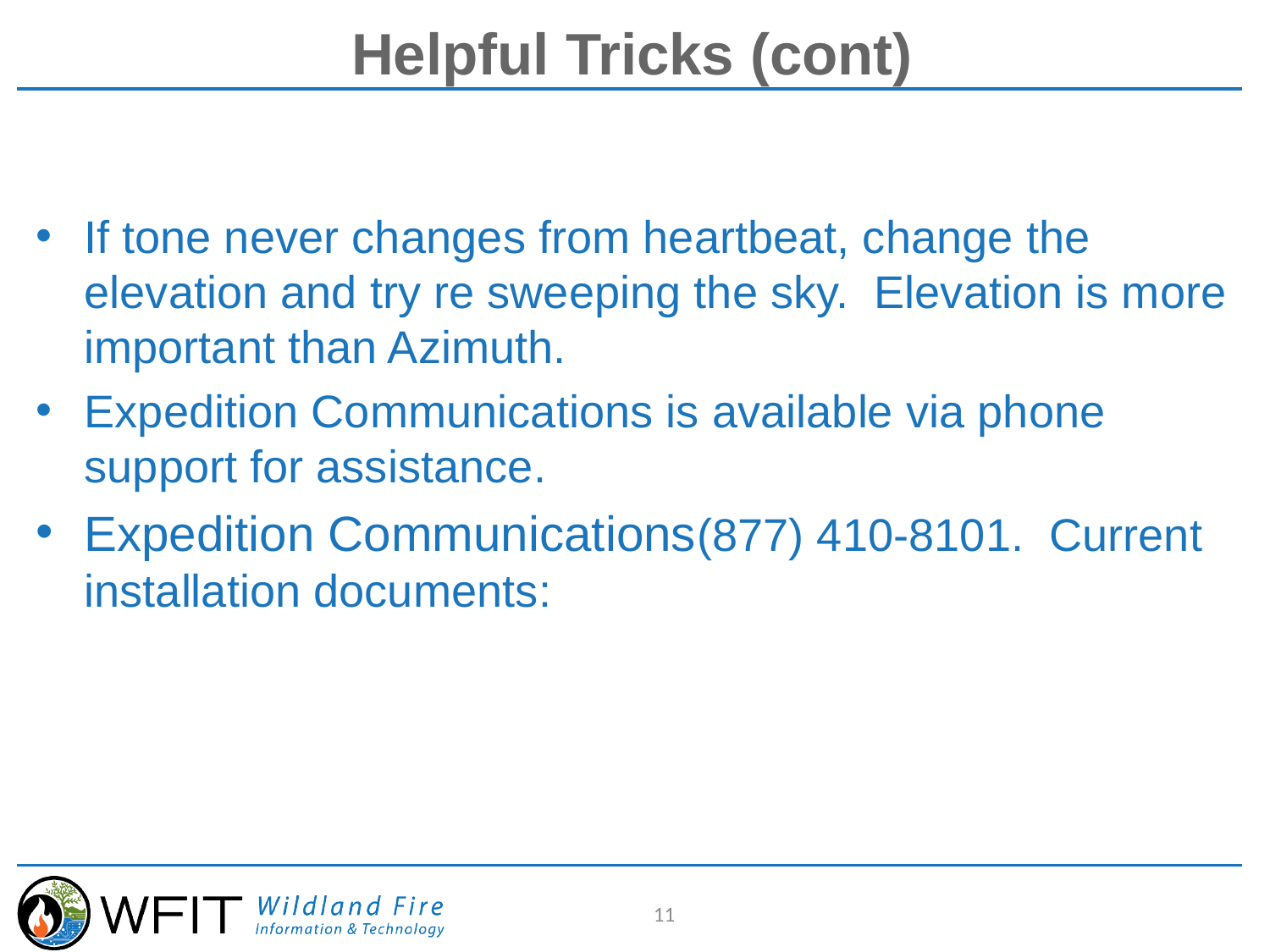

# Helpful Tricks (cont)
If tone never changes from heartbeat, change the elevation and try re sweeping the sky.  Elevation is more important than Azimuth.
Expedition Communications is available via phone support for assistance.
Expedition Communications(877) 410-8101.  Current installation documents: